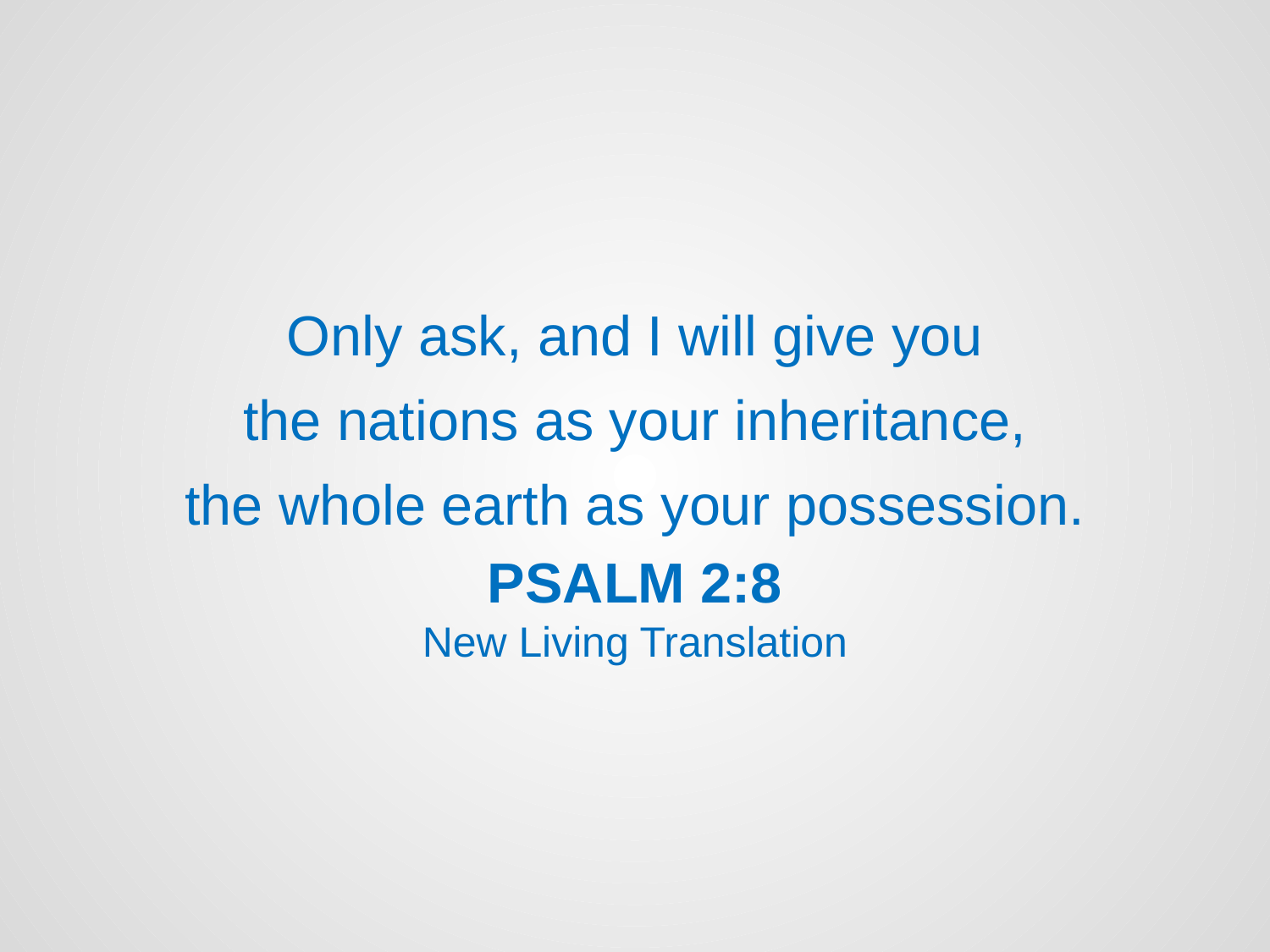

Only ask, and I will give you
the nations as your inheritance,
the whole earth as your possession.
Psalm 2:8
New Living Translation